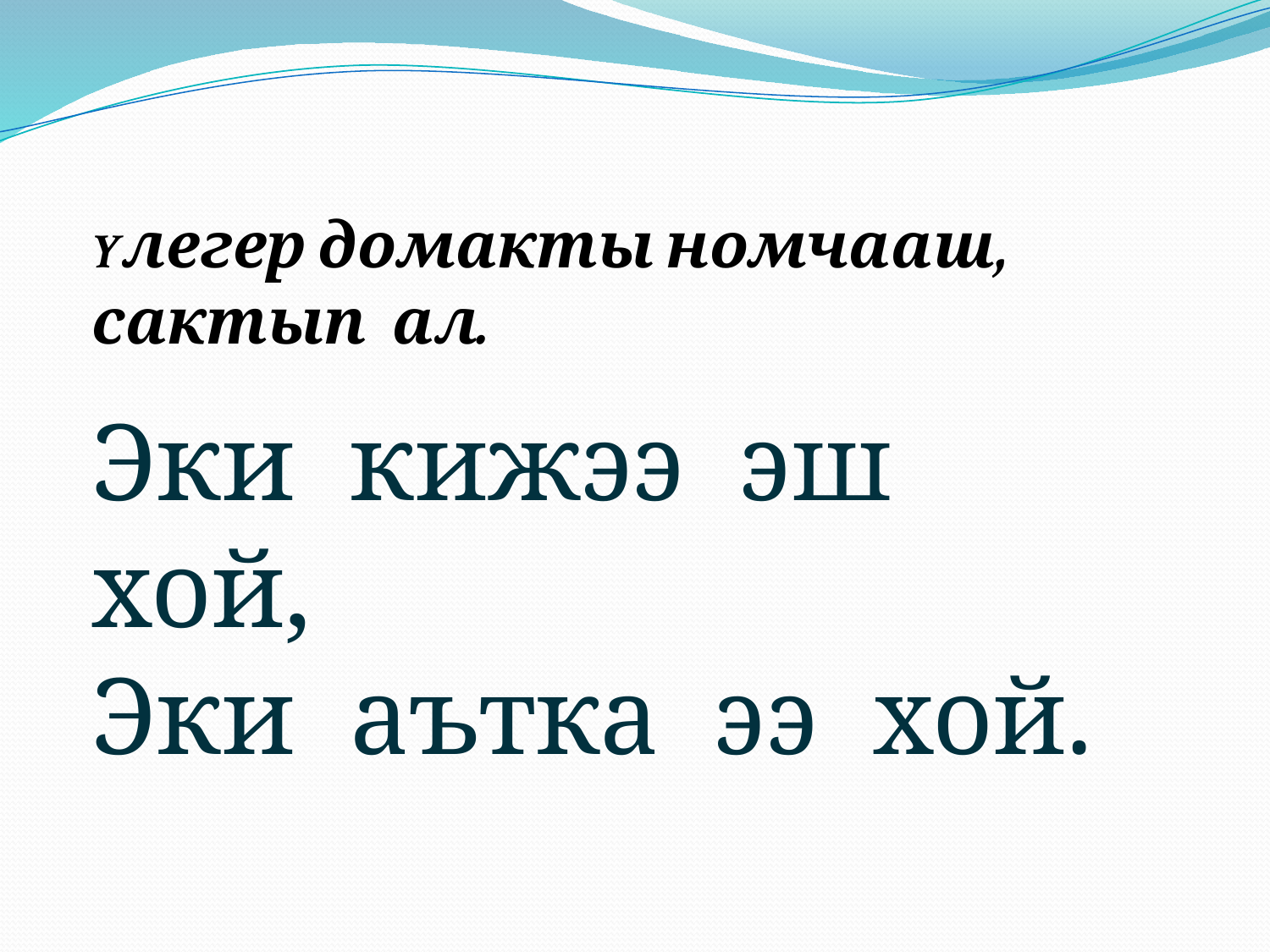

Yлегер домакты номчааш, сактып  ал.

Эки  кижээ  эш  хой,
Эки  аътка  ээ  хой.